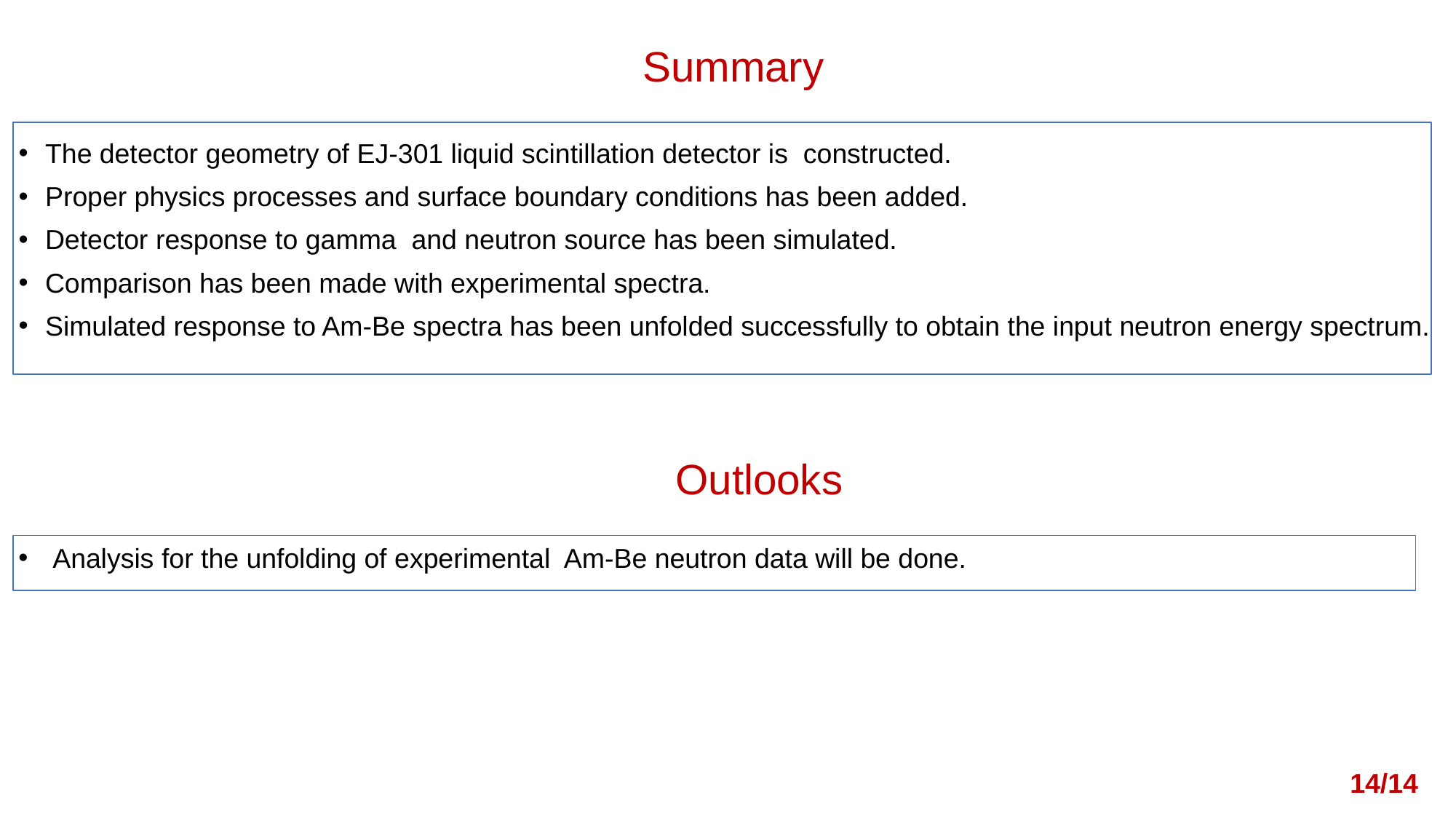

# Summary

The detector geometry of EJ-301 liquid scintillation detector is  constructed.
Proper physics processes and surface boundary conditions has been added.
Detector response to gamma  and neutron source has been simulated.
Comparison has been made with experimental spectra.
Simulated response to Am-Be spectra has been unfolded successfully to obtain the input neutron energy spectrum.
 Outlooks
Analysis for the unfolding of experimental  Am-Be neutron data will be done.

14/14